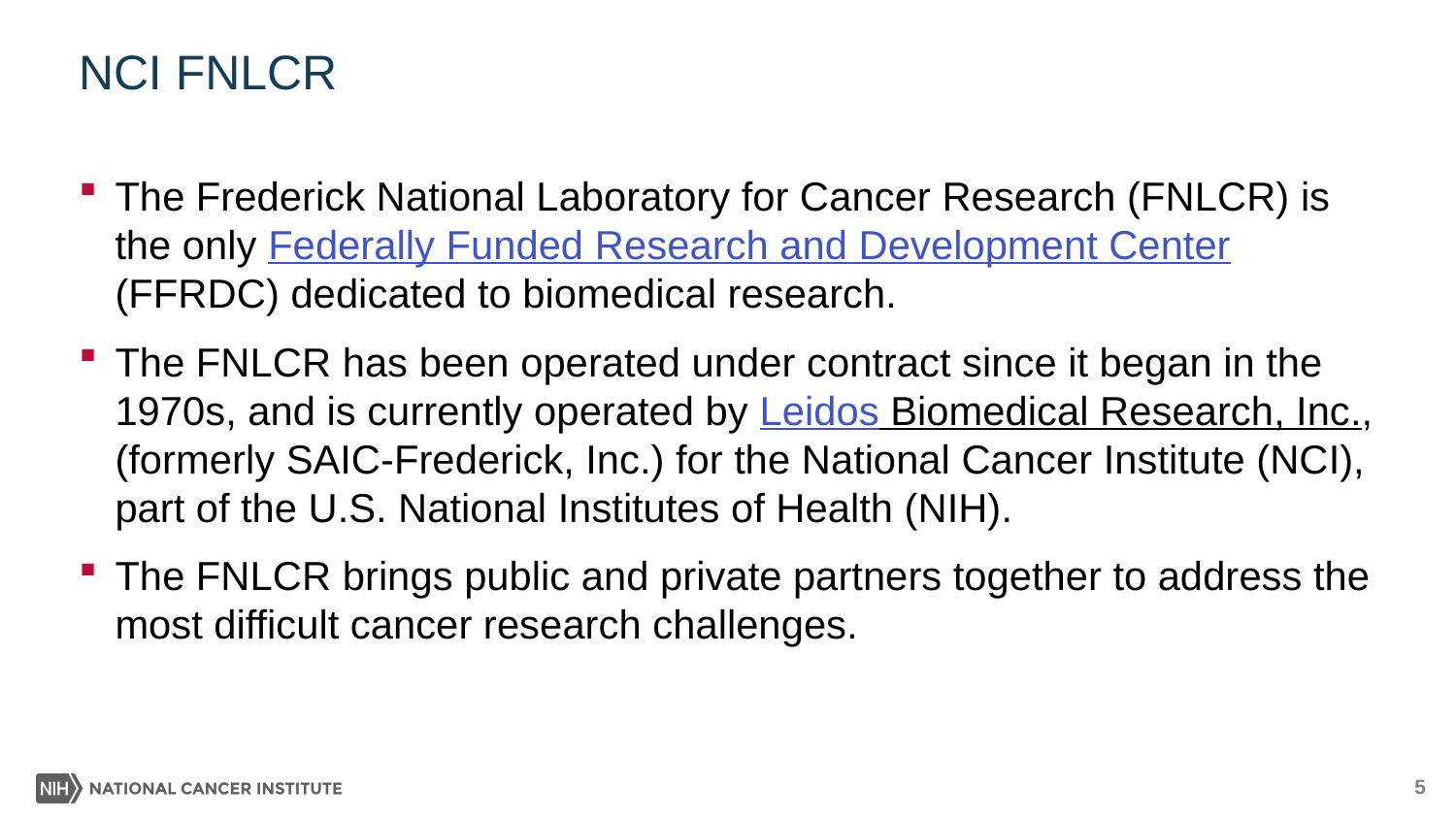

# NCI FNLCR
The Frederick National Laboratory for Cancer Research (FNLCR) is   the only Federally Funded Research and Development Center (FFRDC) dedicated to biomedical research.
The FNLCR has been operated under contract since it began in the 1970s, and is currently operated by Leidos Biomedical Research, Inc., (formerly SAIC-Frederick, Inc.) for the National Cancer Institute (NCI), part of the U.S. National Institutes of Health (NIH).
The FNLCR brings public and private partners together to address the most difficult cancer research challenges.